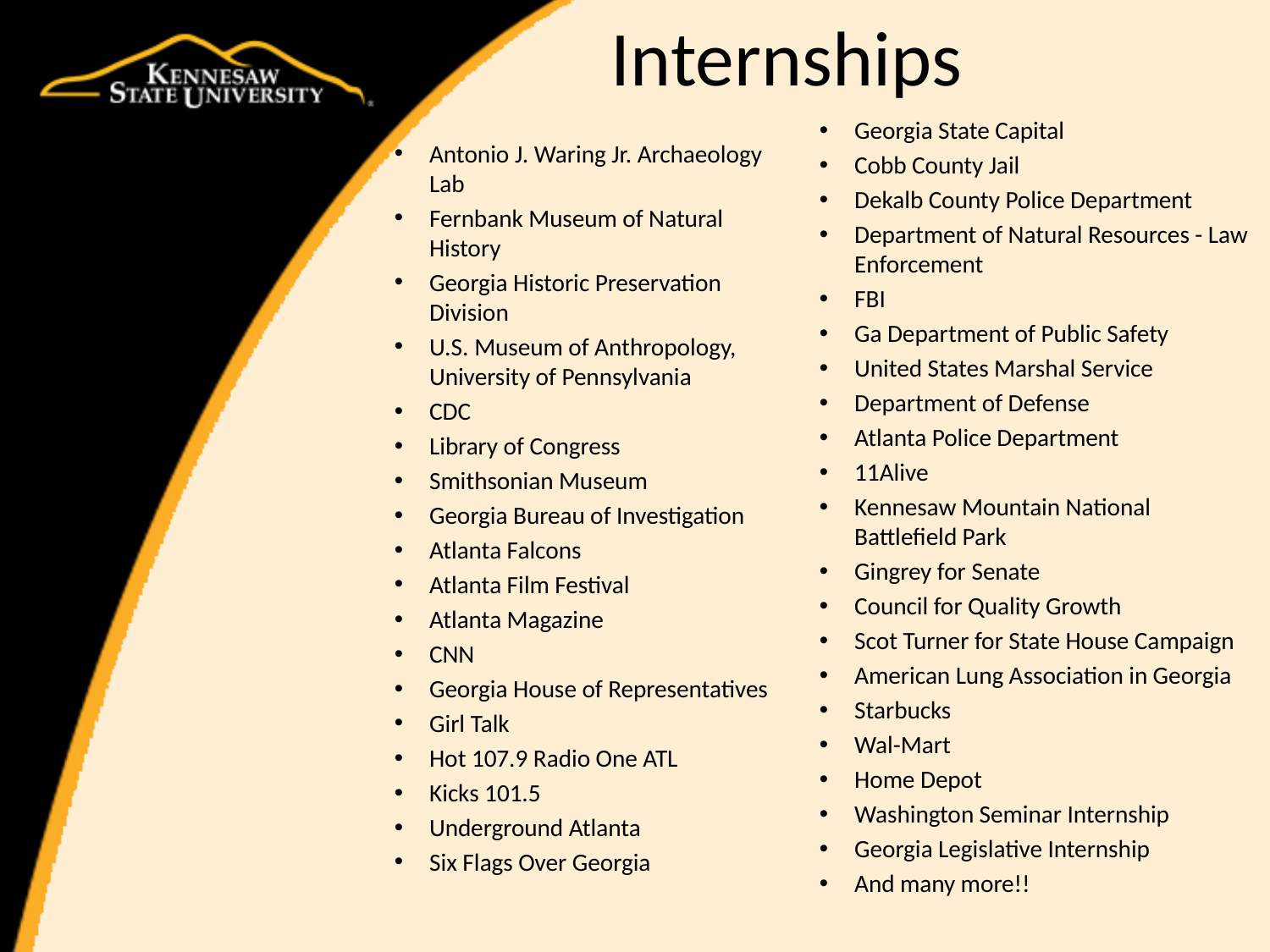

# Internships
Georgia State Capital
Cobb County Jail
Dekalb County Police Department
Department of Natural Resources - Law Enforcement
FBI
Ga Department of Public Safety
United States Marshal Service
Department of Defense
Atlanta Police Department
11Alive
Kennesaw Mountain National Battlefield Park
Gingrey for Senate
Council for Quality Growth
Scot Turner for State House Campaign
American Lung Association in Georgia
Starbucks
Wal-Mart
Home Depot
Washington Seminar Internship
Georgia Legislative Internship
And many more!!

Antonio J. Waring Jr. Archaeology Lab
Fernbank Museum of Natural History
Georgia Historic Preservation Division
U.S. Museum of Anthropology, University of Pennsylvania
CDC
Library of Congress
Smithsonian Museum
Georgia Bureau of Investigation
Atlanta Falcons
Atlanta Film Festival
Atlanta Magazine
CNN
Georgia House of Representatives
Girl Talk
Hot 107.9 Radio One ATL
Kicks 101.5
Underground Atlanta
Six Flags Over Georgia